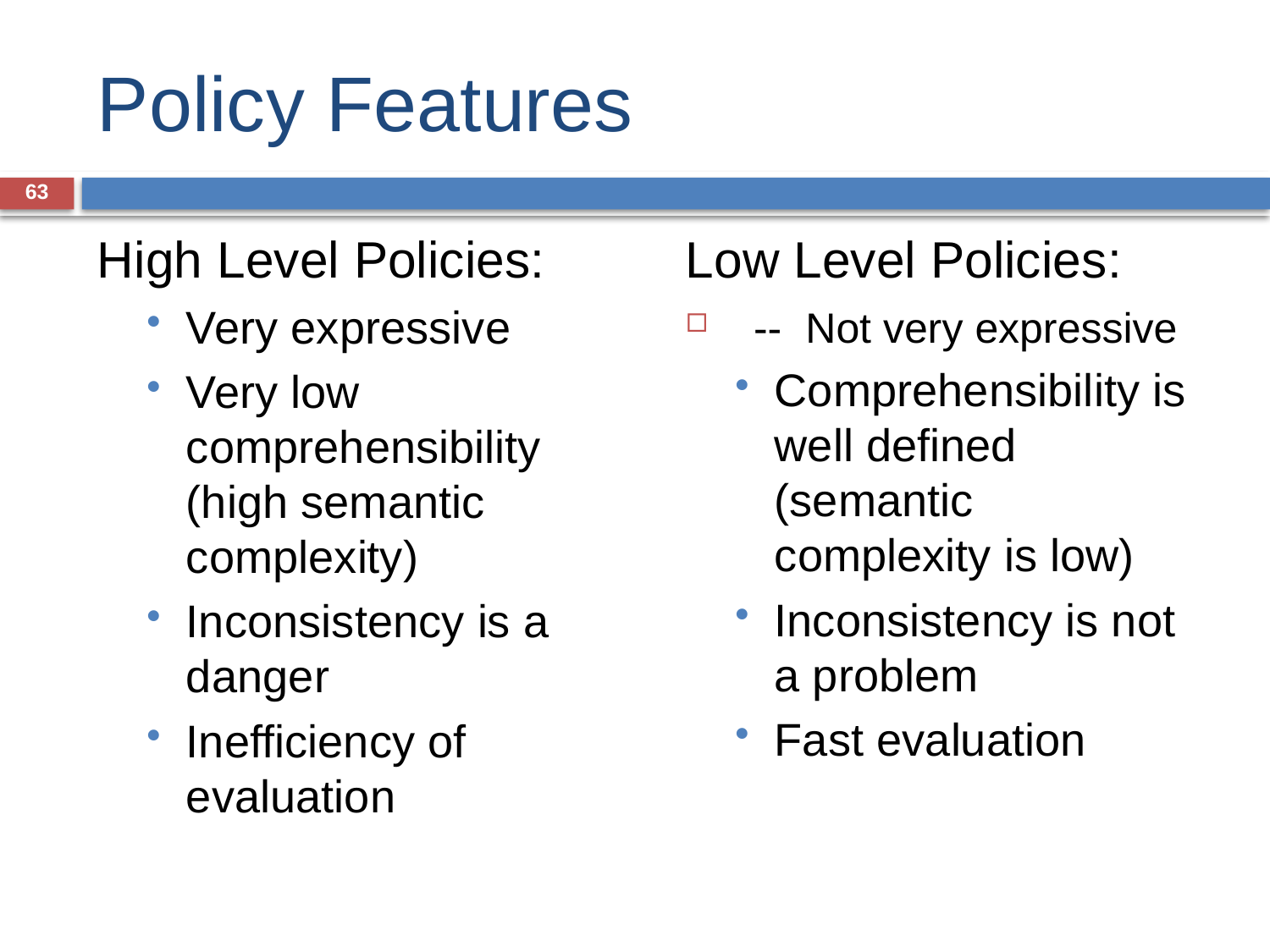

# Policy Features
63
High Level Policies:
Very expressive
Very low comprehensibility (high semantic complexity)
Inconsistency is a danger
Inefficiency of evaluation
Low Level Policies:
  --  Not very expressive
Comprehensibility is well defined (semantic complexity is low)
Inconsistency is not a problem
Fast evaluation